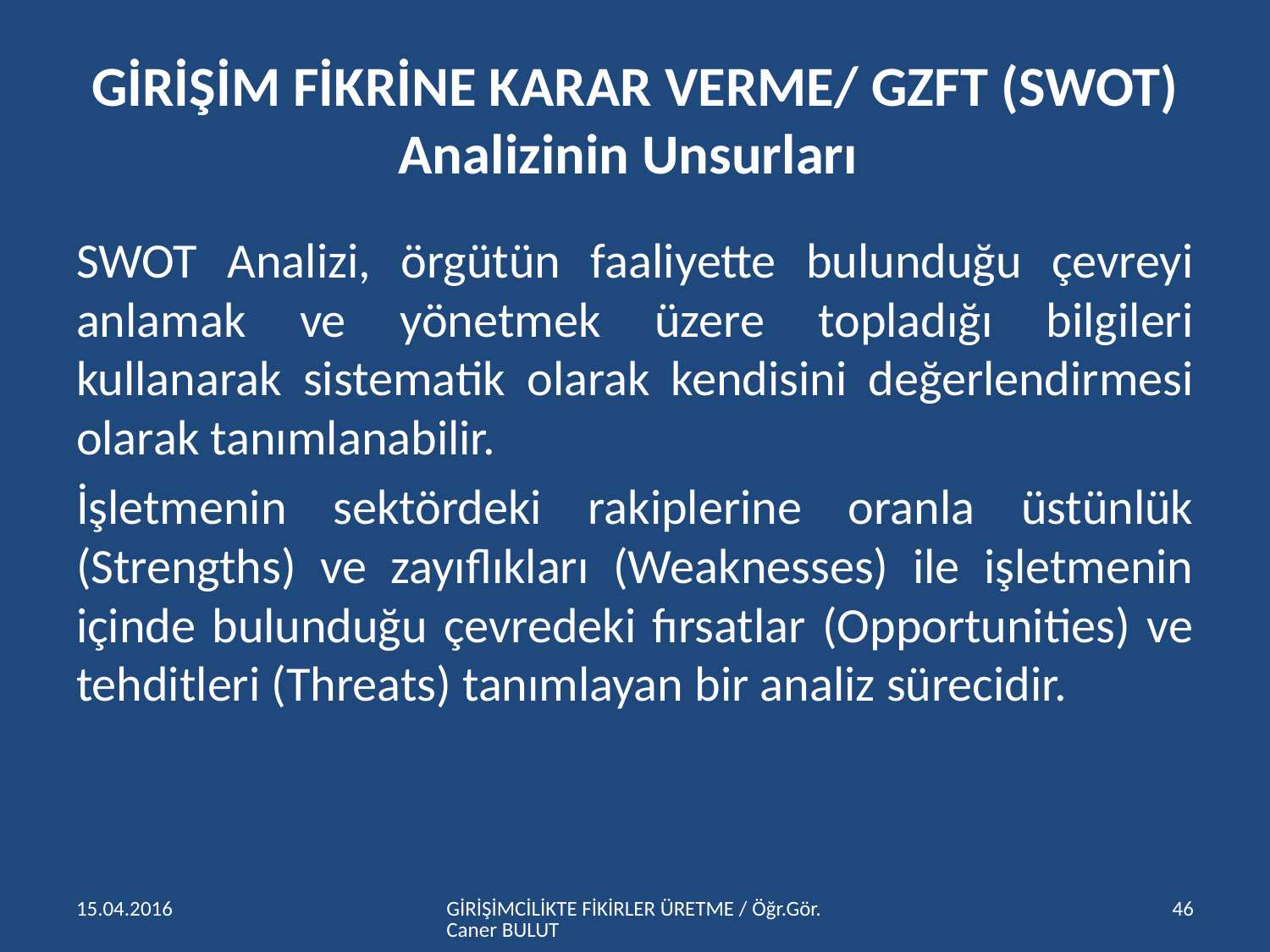

# GİRİŞİM FİKRİNE KARAR VERME/ GZFT (SWOT) Analizinin Unsurları
SWOT Analizi, örgütün faaliyette bulunduğu çevreyi anlamak ve yönetmek üzere topladığı bilgileri kullanarak sistematik olarak kendisini değerlendirmesi olarak tanımlanabilir.
İşletmenin sektördeki rakiplerine oranla üstünlük (Strengths) ve zayıflıkları (Weaknesses) ile işletmenin içinde bulunduğu çevredeki fırsatlar (Opportunities) ve tehditleri (Threats) tanımlayan bir analiz sürecidir.
15.04.2016
GİRİŞİMCİLİKTE FİKİRLER ÜRETME / Öğr.Gör.Caner BULUT
46